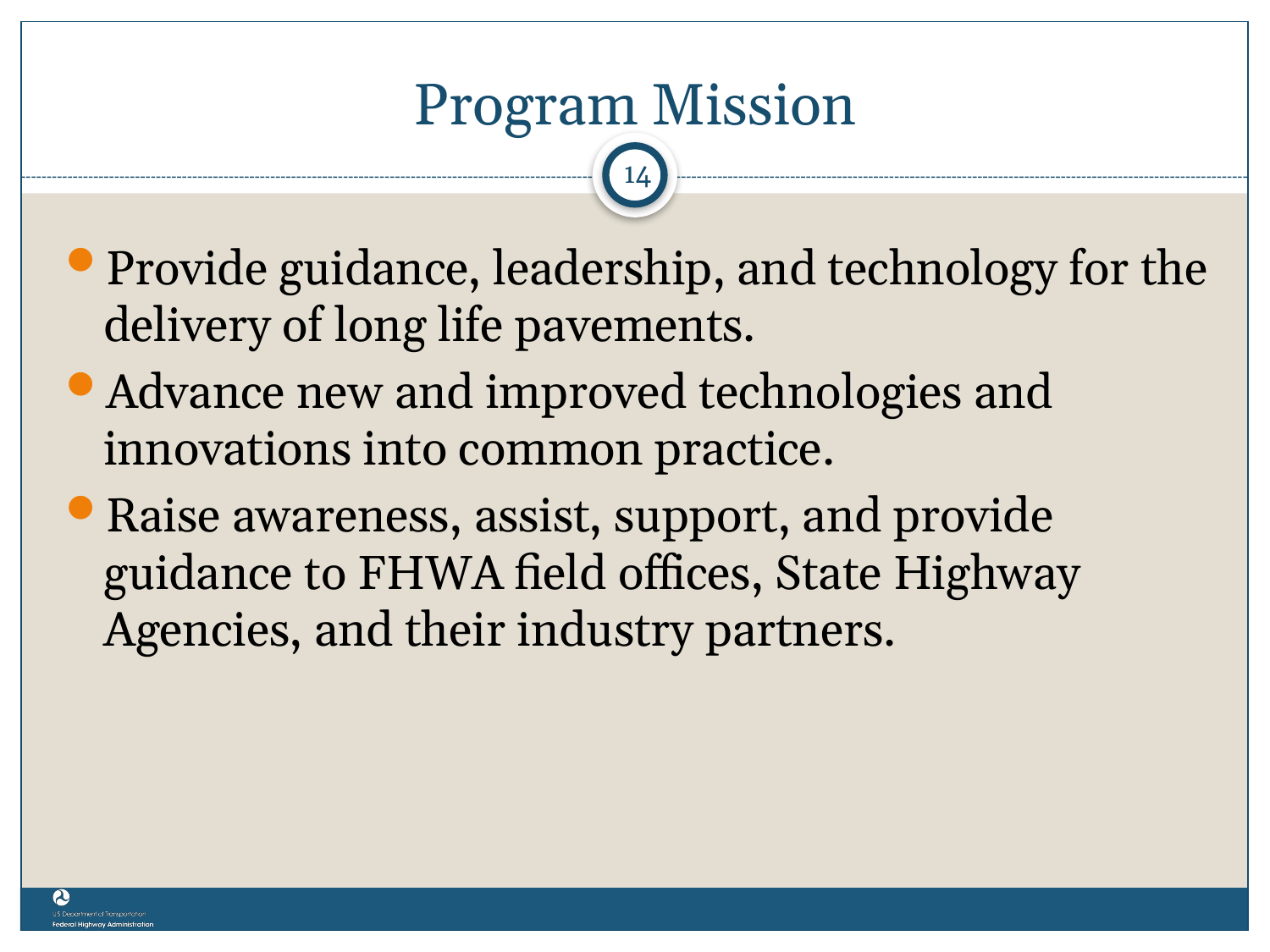

# Program Mission
14
Provide guidance, leadership, and technology for the delivery of long life pavements.
Advance new and improved technologies and innovations into common practice.
Raise awareness, assist, support, and provide guidance to FHWA field offices, State Highway Agencies, and their industry partners.